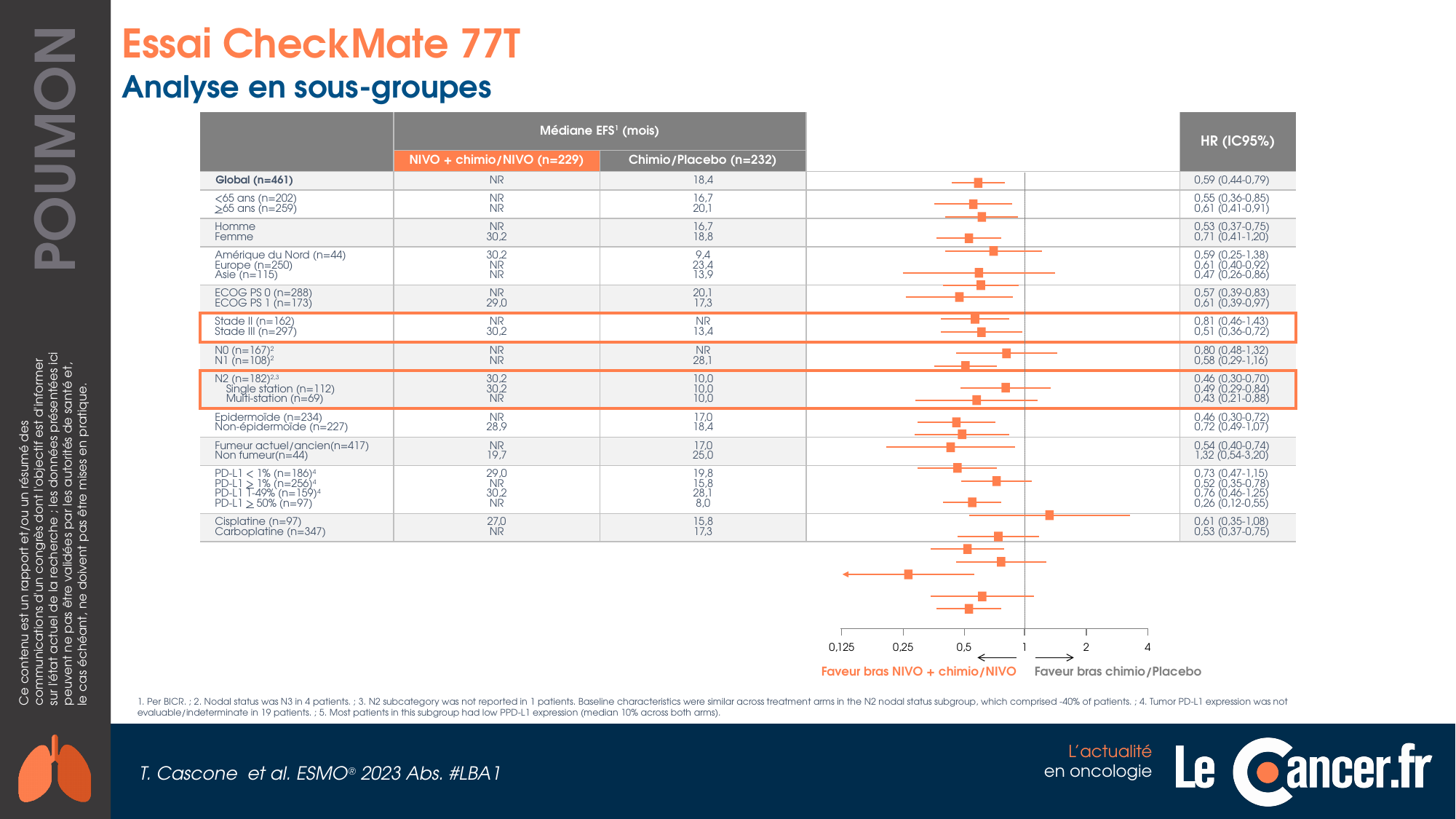

# Essai CheckMate 77T
Analyse en sous-groupes
|  | Médiane EFS1 (mois) |  |  | HR (IC95%) |
| --- | --- | --- | --- | --- |
|  | NIVO + chimio/NIVO (n=229) | Chimio/Placebo (n=232) |  |  |
| Global (n=461) | NR | 18,4 |  | 0,59 (0,44-0,79) |
| <65 ans (n=202) >65 ans (n=259) | NR NR | 16,7 20,1 |  | 0,55 (0,36-0,85) 0,61 (0,41-0,91) |
| Homme Femme | NR 30,2 | 16,7 18,8 |  | 0,53 (0,37-0,75) 0,71 (0,41-1,20) |
| Amérique du Nord (n=44) Europe (n=250) Asie (n=115) | 30,2 NR NR | 9,4 23,4 13,9 |  | 0,59 (0,25-1,38) 0,61 (0,40-0,92) 0,47 (0,26-0,86) |
| ECOG PS 0 (n=288) ECOG PS 1 (n=173) | NR 29,0 | 20,1 17,3 |  | 0,57 (0,39-0,83) 0,61 (0,39-0,97) |
| Stade II (n=162) Stade III (n=297) | NR 30,2 | NR 13,4 |  | 0,81 (0,46-1,43) 0,51 (0,36-0,72) |
| N0 (n=167)2 N1 (n=108)2 | NR NR | NR 28,1 |  | 0,80 (0,48-1,32) 0,58 (0,29-1,16) |
| N2 (n=182)2,3 Single station (n=112) Multi-station (n=69) | 30,2 30,2 NR | 10,0 10,0 10,0 |  | 0,46 (0,30-0,70) 0,49 (0,29-0,84) 0,43 (0,21-0,88) |
| Epidermoïde (n=234) Non-épidermoïde (n=227) | NR 28,9 | 17,0 18,4 |  | 0,46 (0,30-0,72) 0,72 (0,49-1,07) |
| Fumeur actuel/ancien(n=417) Non fumeur(n=44) | NR 19,7 | 17,0 25,0 |  | 0,54 (0,40-0,74) 1,32 (0,54-3,20) |
| PD-L1 < 1% (n=186)4 PD-L1 > 1% (n=256)4 PD-L1 1-49% (n=159)4 PD-L1 > 50% (n=97) | 29,0 NR 30,2 NR | 19,8 15,8 28,1 8,0 |  | 0,73 (0,47-1,15) 0,52 (0,35-0,78) 0,76 (0,46-1,25) 0,26 (0,12-0,55) |
| Cisplatine (n=97) Carboplatine (n=347) | 27,0 NR | 15,8 17,3 |  | 0,61 (0,35-1,08) 0,53 (0,37-0,75) |

0,125
0,25
0,5
1
2
4
Faveur bras NIVO + chimio/NIVO
Faveur bras chimio/Placebo

1. Per BICR. ; 2. Nodal status was N3 in 4 patients. ; 3. N2 subcategory was not reported in 1 patients. Baseline characteristics were similar across treatment arms in the N2 nodal status subgroup, which comprised -40% of patients. ; 4. Tumor PD-L1 expression was not evaluable/indeterminate in 19 patients. ; 5. Most patients in this subgroup had low PPD-L1 expression (median 10% across both arms).
T. Cascone  et al. ESMO® 2023 Abs. #LBA1